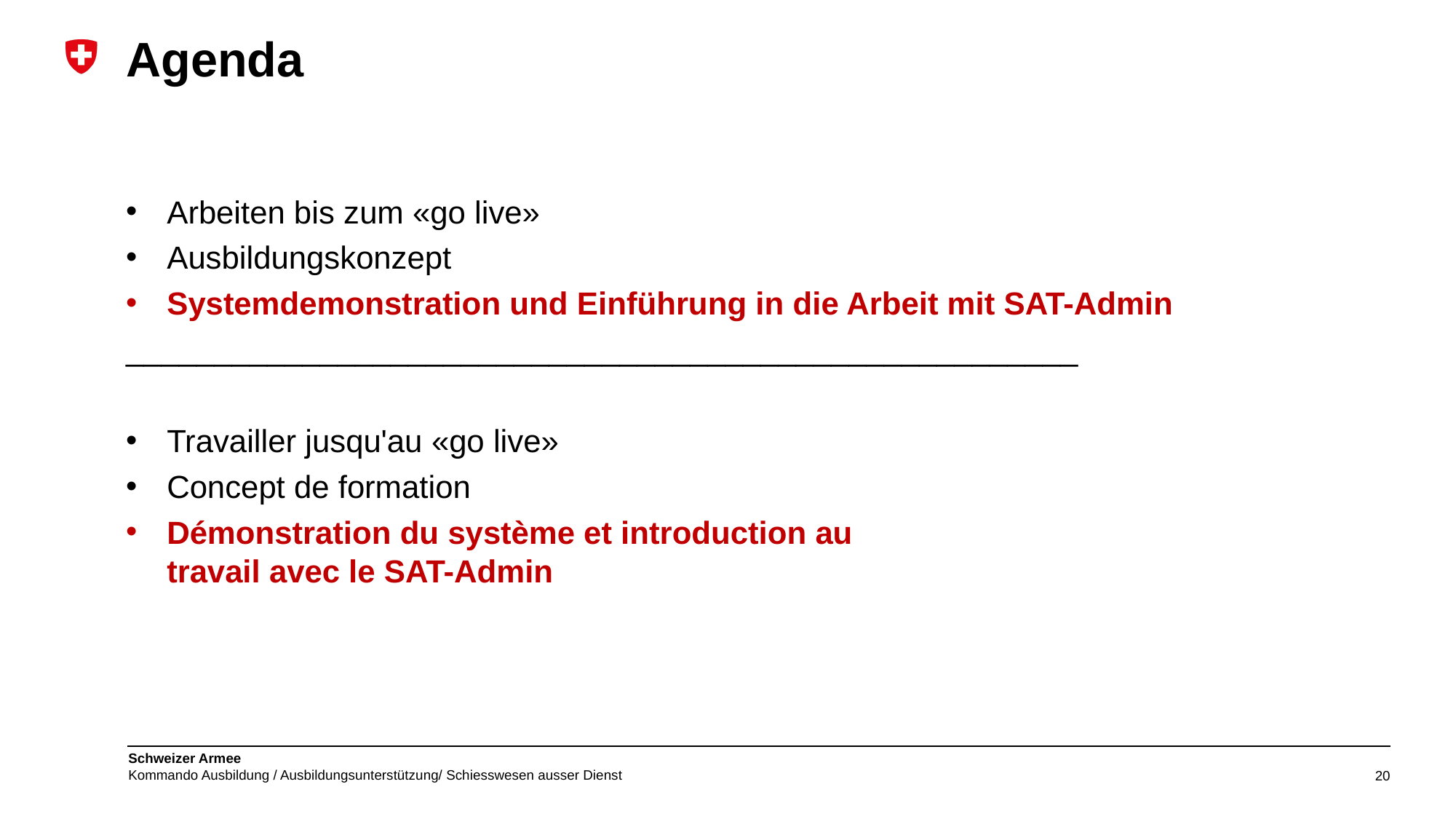

# Agenda

Arbeiten bis zum «go live»
Ausbildungskonzept
Systemdemonstration und Einführung in die Arbeit mit SAT-Admin
______________________________________________________

Travailler jusqu'au «go live»
Concept de formation
Démonstration du système et introduction au
travail avec le SAT-Admin